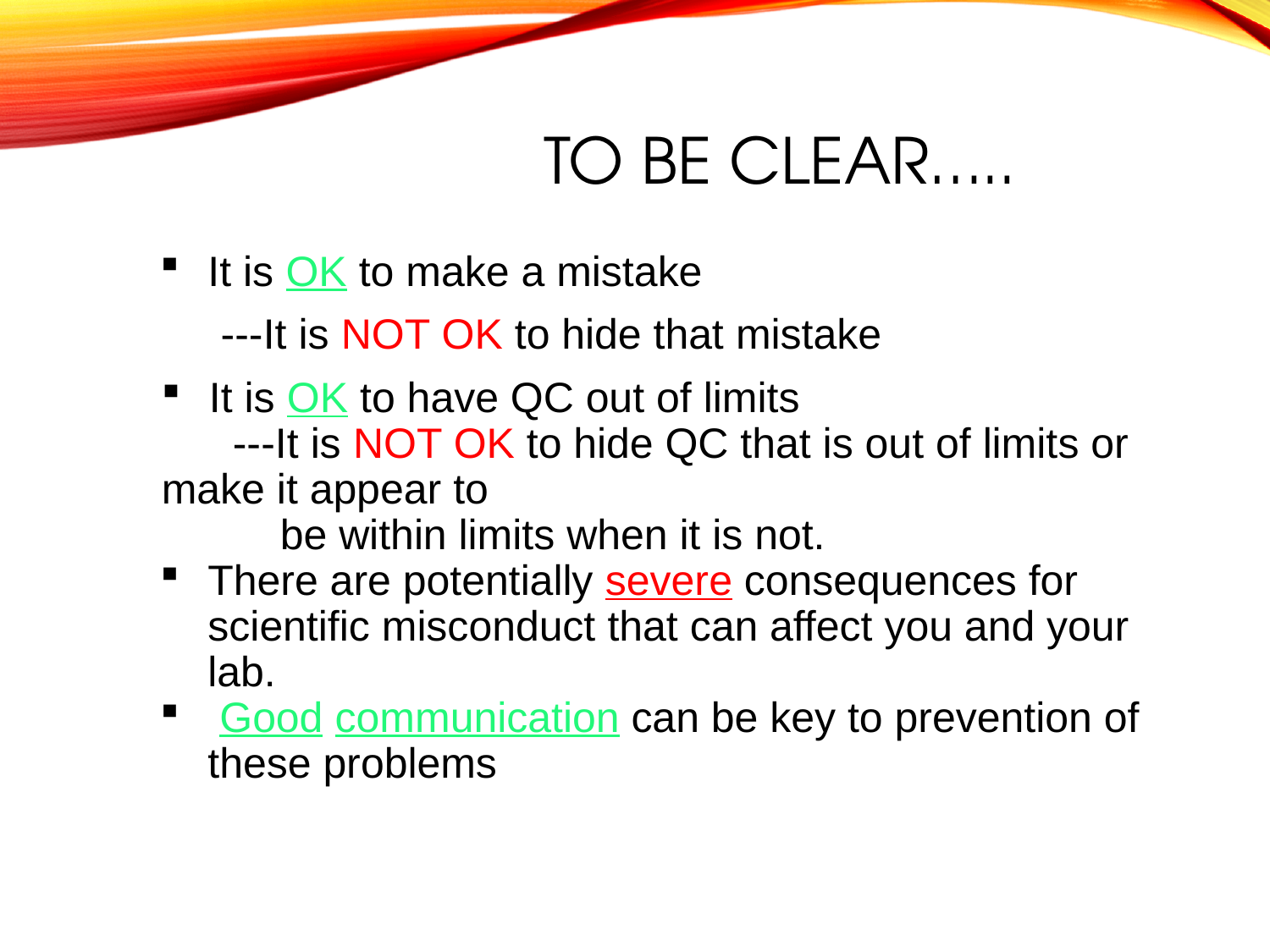

# To Be Clear…..
It is OK to make a mistake
     ---It is NOT OK to hide that mistake
It is OK to have QC out of limits
      ---It is NOT OK to hide QC that is out of limits or make it appear to
          be within limits when it is not.
There are potentially severe consequences for scientific misconduct that can affect you and your lab.
 Good communication can be key to prevention of these problems